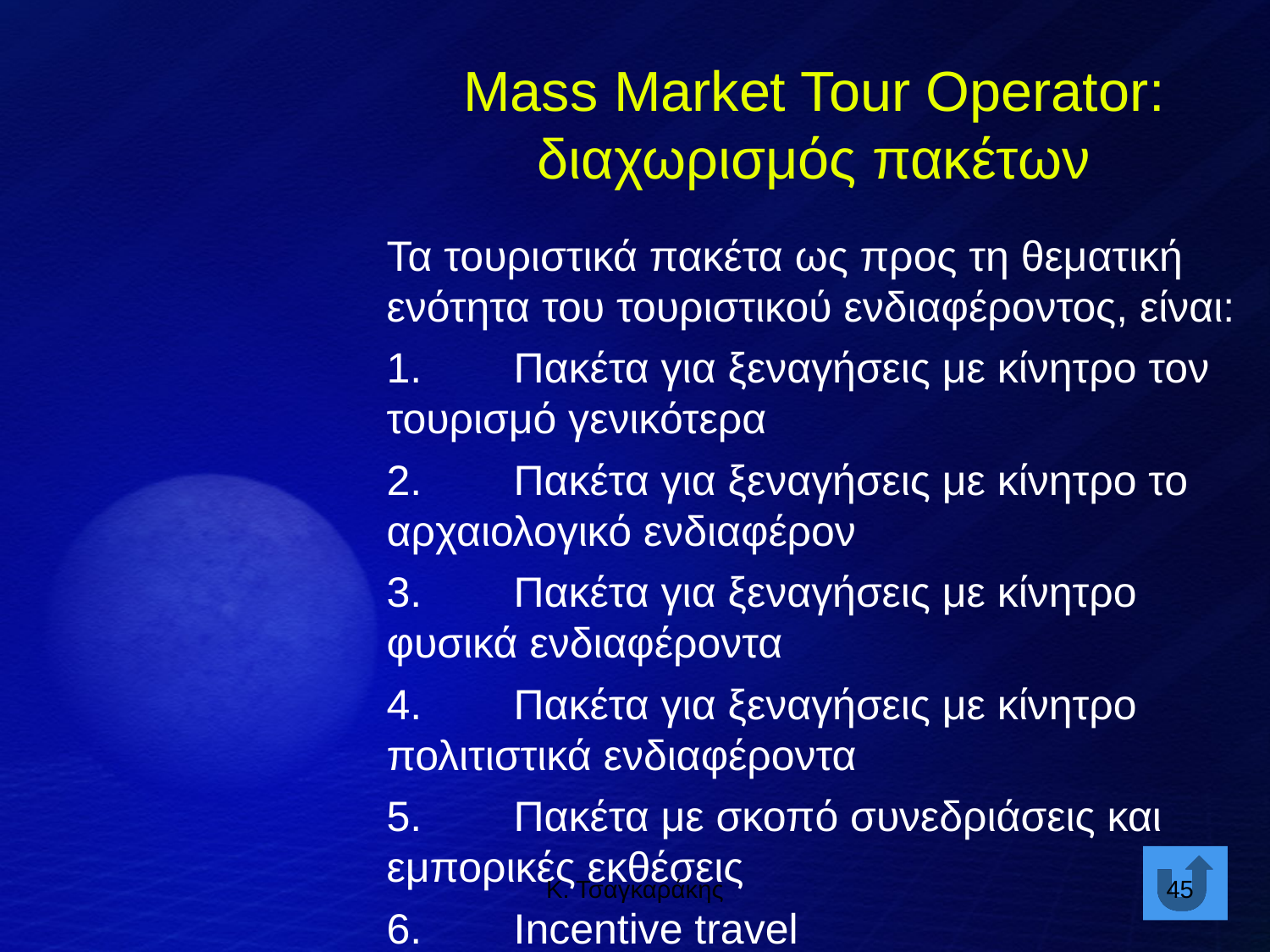

Mass Market Tour Operator: διαχωρισμός πακέτων
Τα τουριστικά πακέτα ως προς τη θεματική ενότητα του τουριστικού ενδιαφέροντος, είναι:
1.	Πακέτα για ξεναγήσεις με κίνητρο τον τουρισμό γενικότερα
2.	Πακέτα για ξεναγήσεις με κίνητρο το αρχαιολογικό ενδιαφέρον
3.	Πακέτα για ξεναγήσεις με κίνητρο φυσικά ενδιαφέροντα
4.	Πακέτα για ξεναγήσεις με κίνητρο πολιτιστικά ενδιαφέροντα
5.	Πακέτα με σκοπό συνεδριάσεις και εμπορικές εκθέσεις
6.	Incentive travel

Κ. Τσαγκαράκης
45